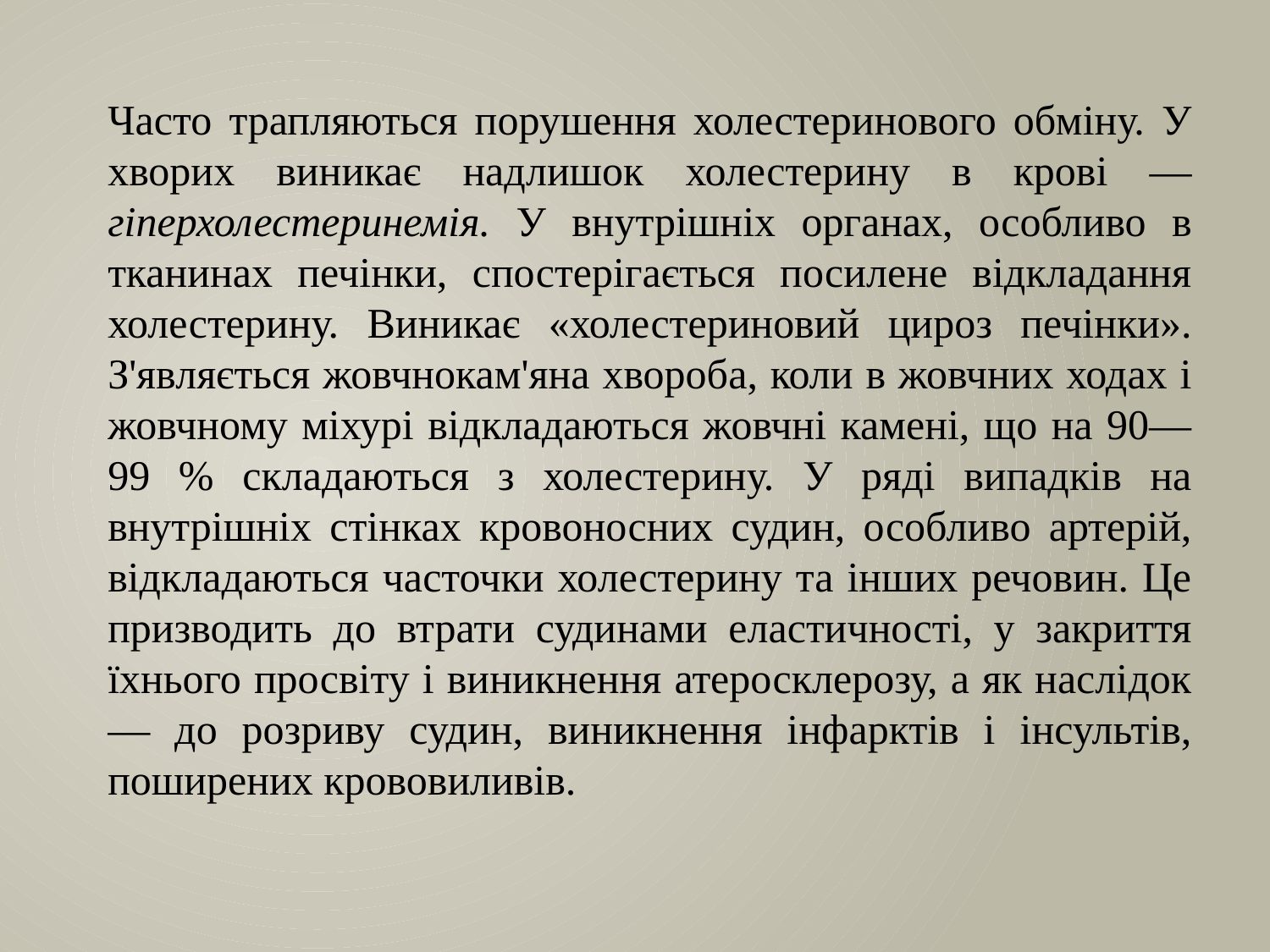

Часто трапляються порушення холестеринового обміну. У хворих виникає надлишок холестерину в крові — гіперхолестеринемія. У внутрішніх органах, особливо в тканинах печінки, спостерігається посилене відкладання холестерину. Виникає «холестериновий цироз печінки». З'являється жовчнокам'яна хвороба, коли в жовчних ходах і жовчному міхурі відкладаються жовчні камені, що на 90—99 % складаються з холестерину. У ряді випадків на внутрішніх стінках кровоносних судин, особливо артерій, відкладаються часточки холестерину та інших речовин. Це призводить до втрати судинами еластичності, у закриття їхнього просвіту і виникнення атеросклерозу, а як наслідок— до розриву судин, виникнення інфарктів і інсультів, поширених крововиливів.